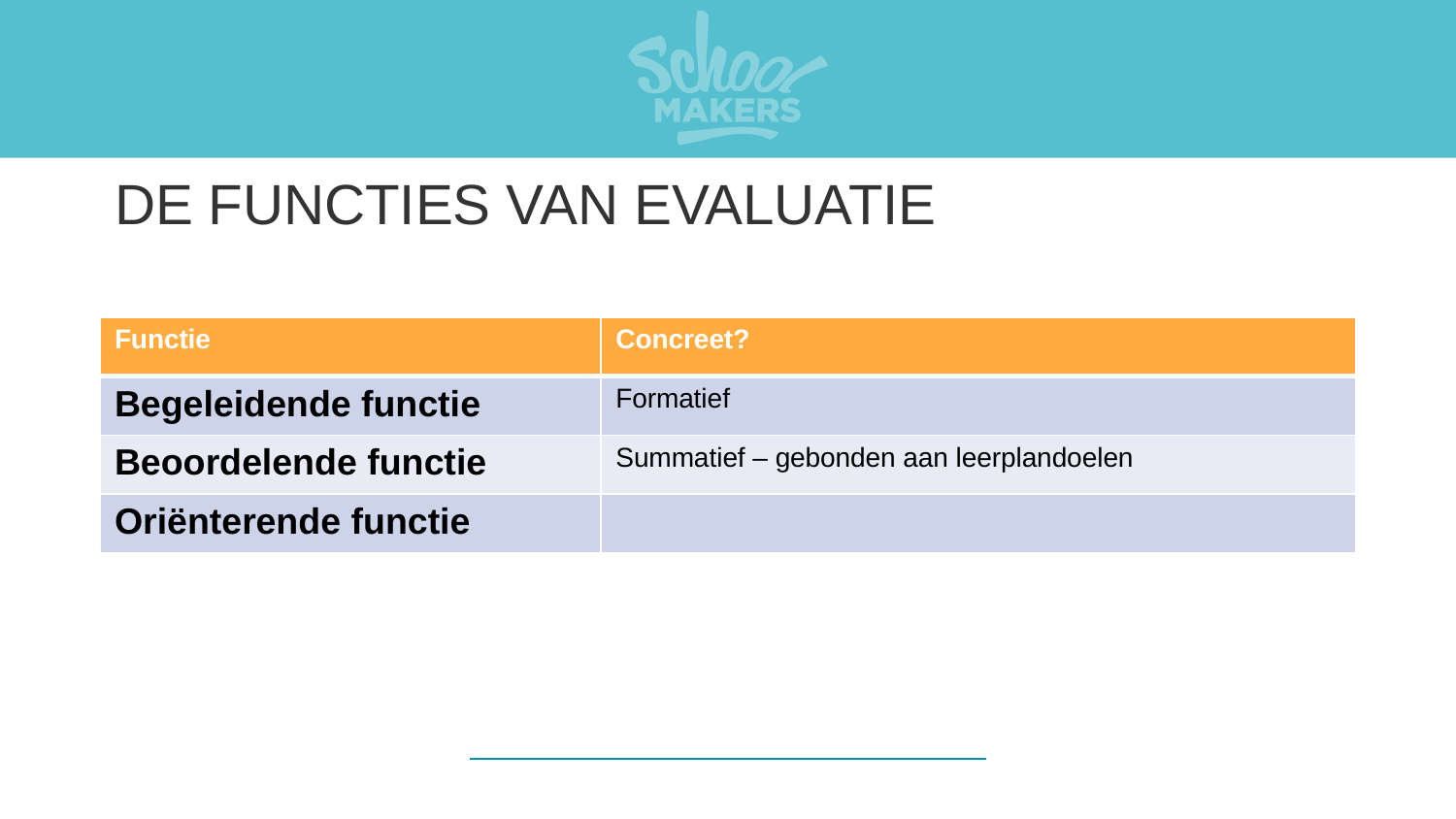

# DE FUNCTIES VAN EVALUATIE
| Functie | Concreet? |
| --- | --- |
| Begeleidende functie | Formatief |
| Beoordelende functie | Summatief – gebonden aan leerplandoelen |
| Oriënterende functie |  |